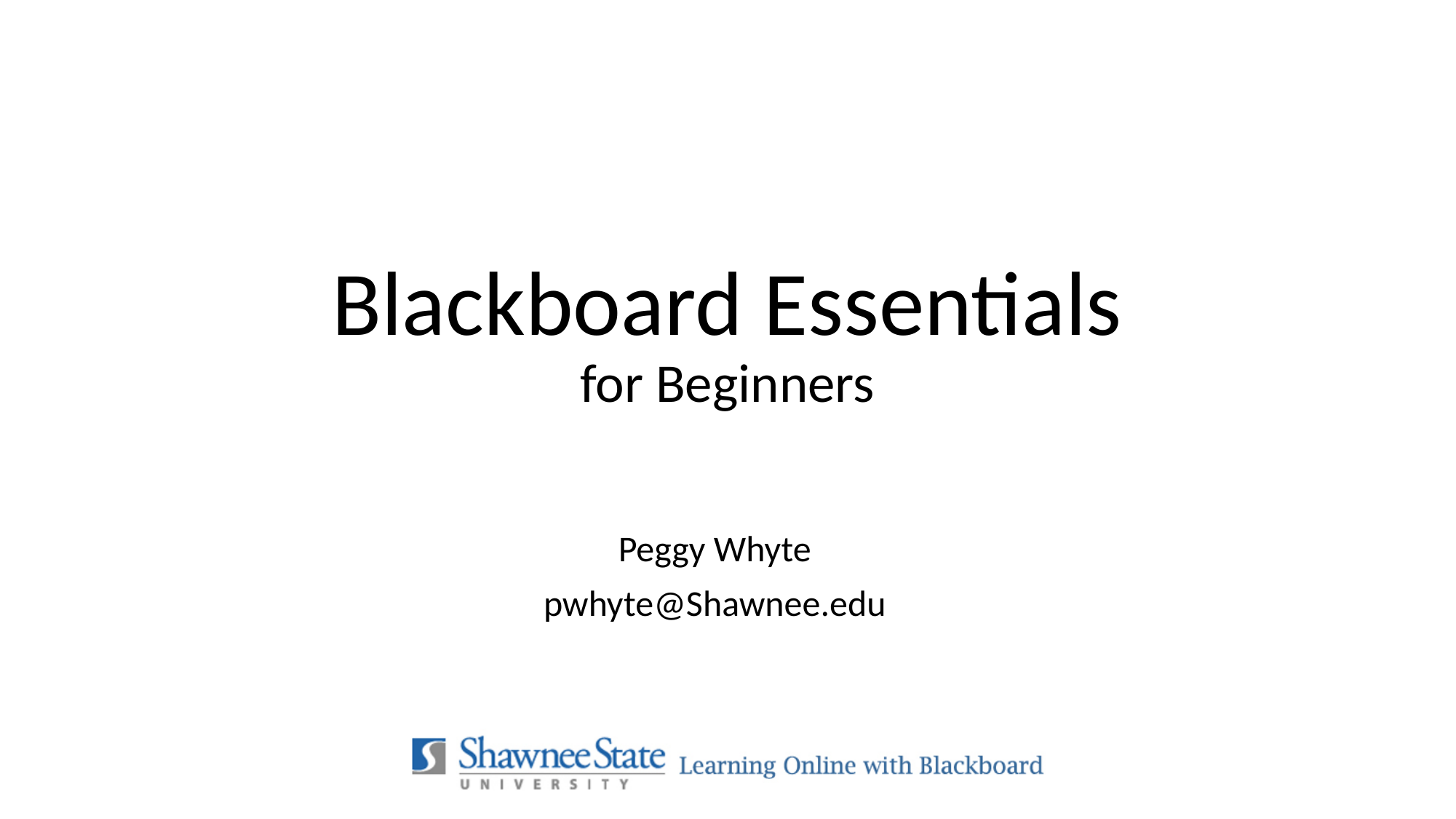

# Blackboard Essentials for Beginners
Peggy Whyte
pwhyte@Shawnee.edu